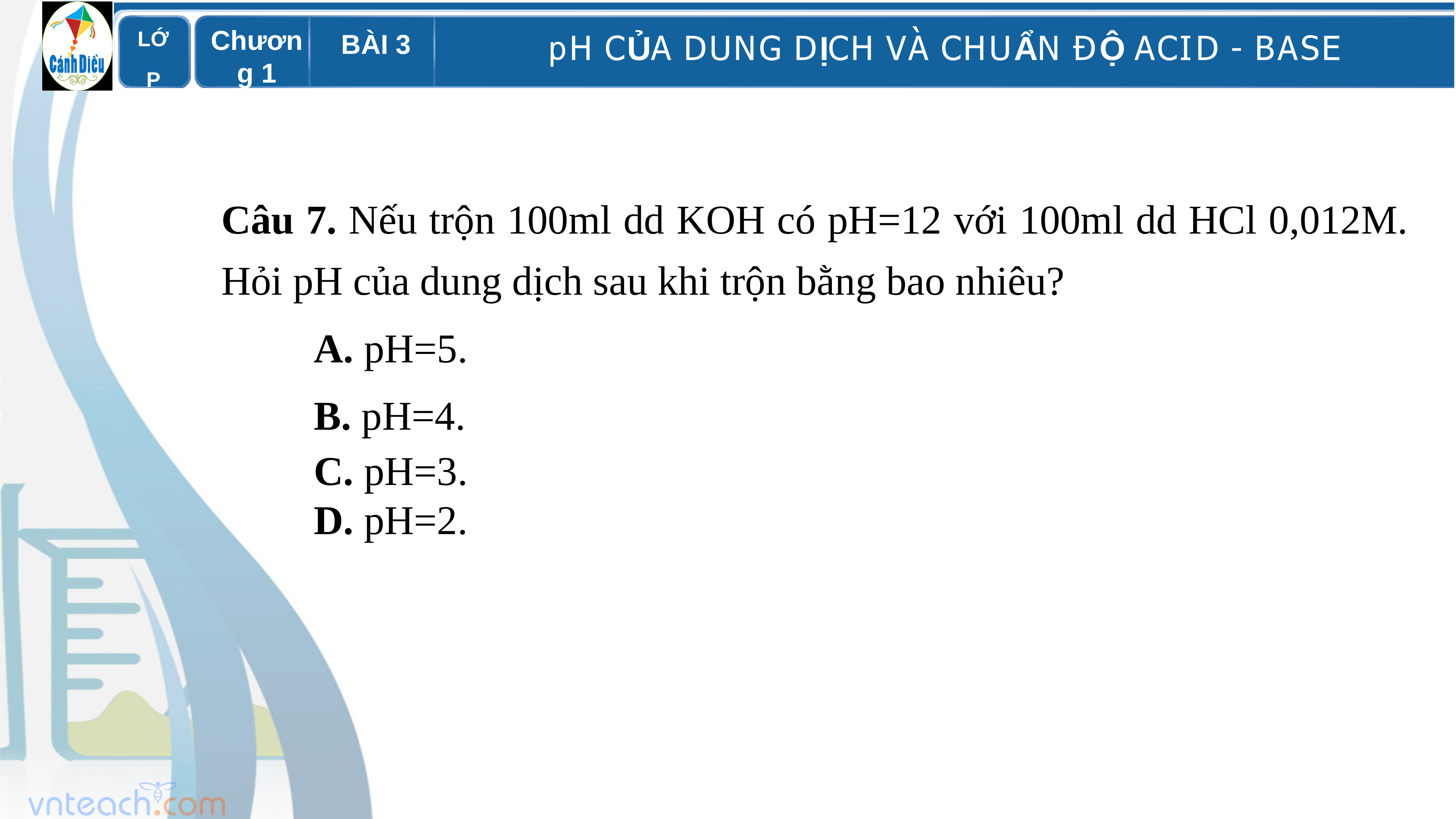

Câu 7. Nếu trộn 100ml dd KOH có pH=12 với 100ml dd HCl 0,012M. Hỏi pH của dung dịch sau khi trộn bằng bao nhiêu?
         A. pH=5.
         B. pH=4.
         C. pH=3.
         D. pH=2.